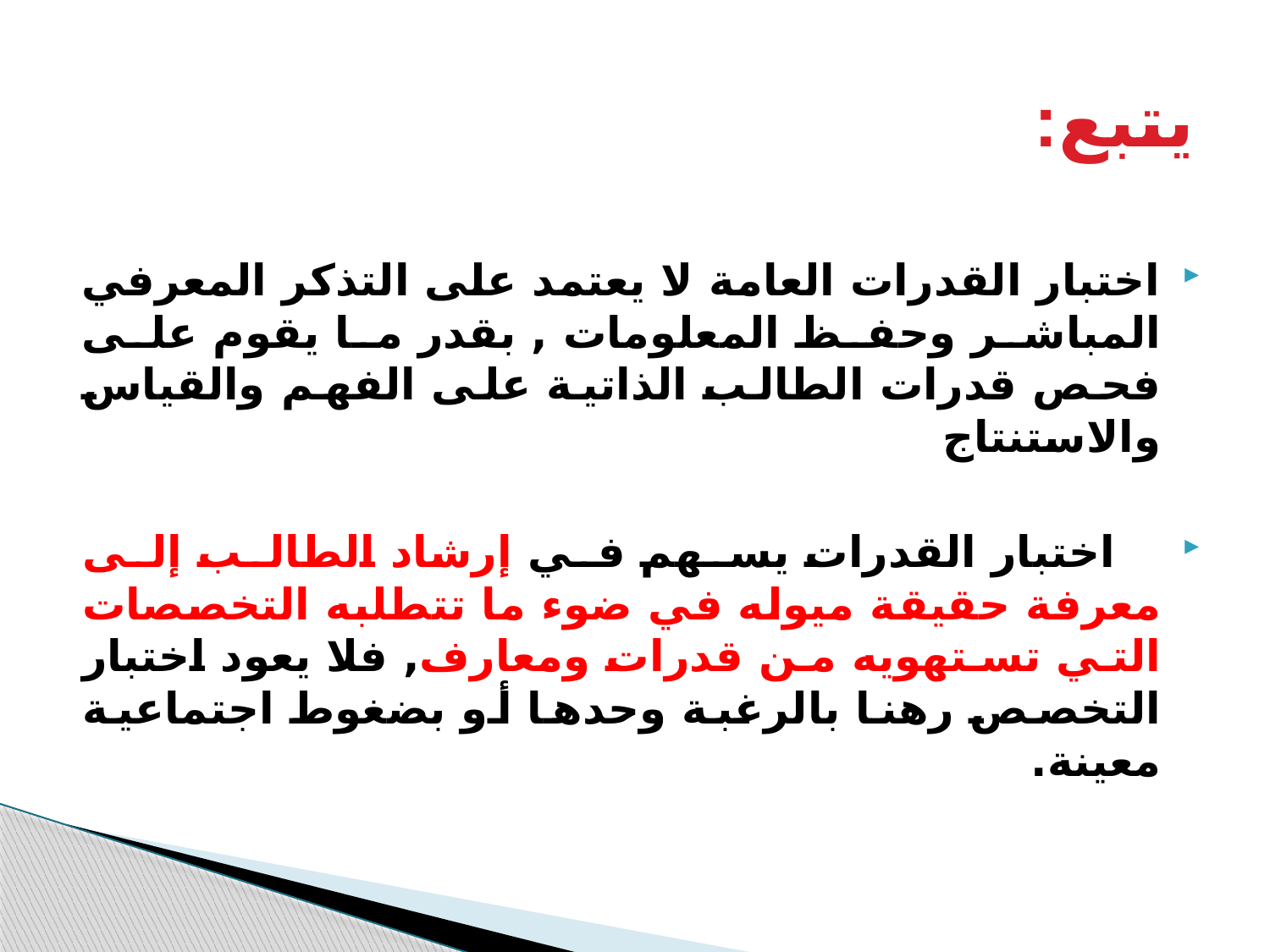

# يتبع:
اختبار القدرات العامة لا يعتمد على التذكر المعرفي المباشر وحفظ المعلومات , بقدر ما يقوم على فحص قدرات الطالب الذاتية على الفهم والقياس والاستنتاج

   اختبار القدرات يسهم في إرشاد الطالب إلى معرفة حقيقة ميوله في ضوء ما تتطلبه التخصصات التي تستهويه من قدرات ومعارف, فلا يعود اختبار التخصص رهنا بالرغبة وحدها أو بضغوط اجتماعية معينة.